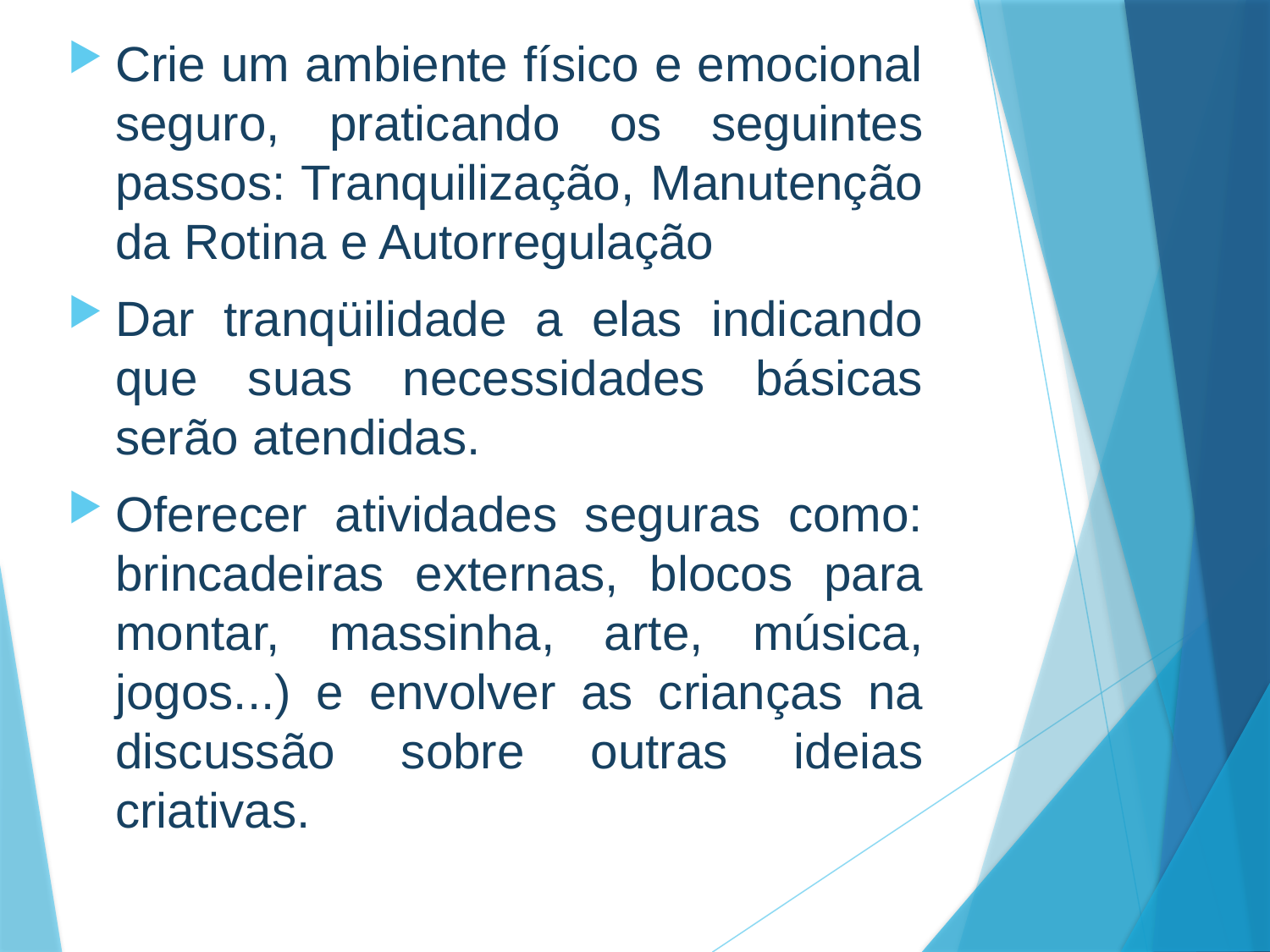

Crie um ambiente físico e emocional seguro, praticando os seguintes passos: Tranquilização, Manutenção da Rotina e Autorregulação
Dar tranqüilidade a elas indicando que suas necessidades básicas serão atendidas.
Oferecer atividades seguras como: brincadeiras externas, blocos para montar, massinha, arte, música, jogos...) e envolver as crianças na discussão sobre outras ideias criativas.